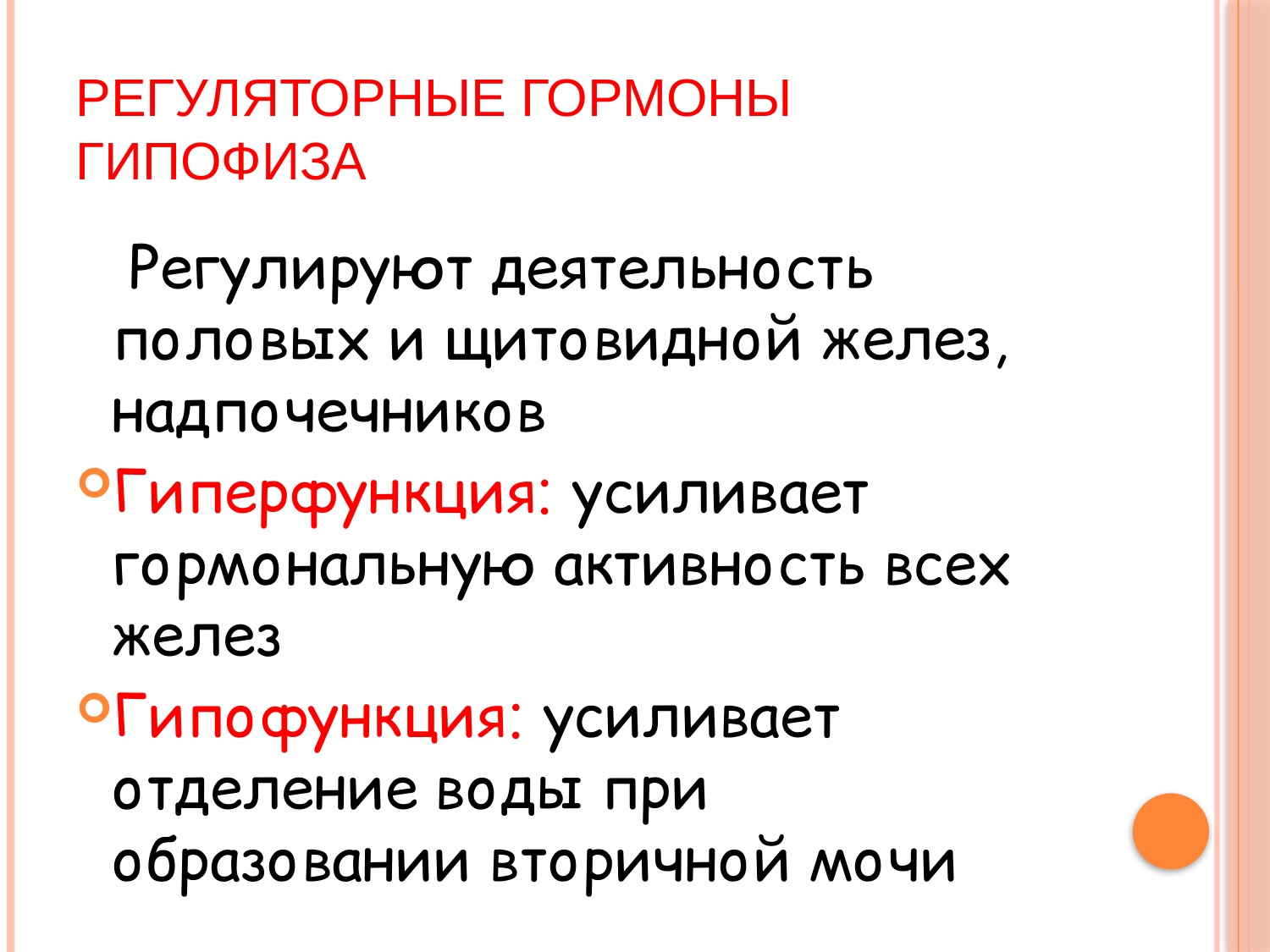

# Регуляторные гормоны гипофиза
   Регулируют деятельность половых и щитовидной желез, надпочечников
Гиперфункция: усиливает гормональную активность всех желез
Гипофункция: усиливает отделение воды при образовании вторичной мочи